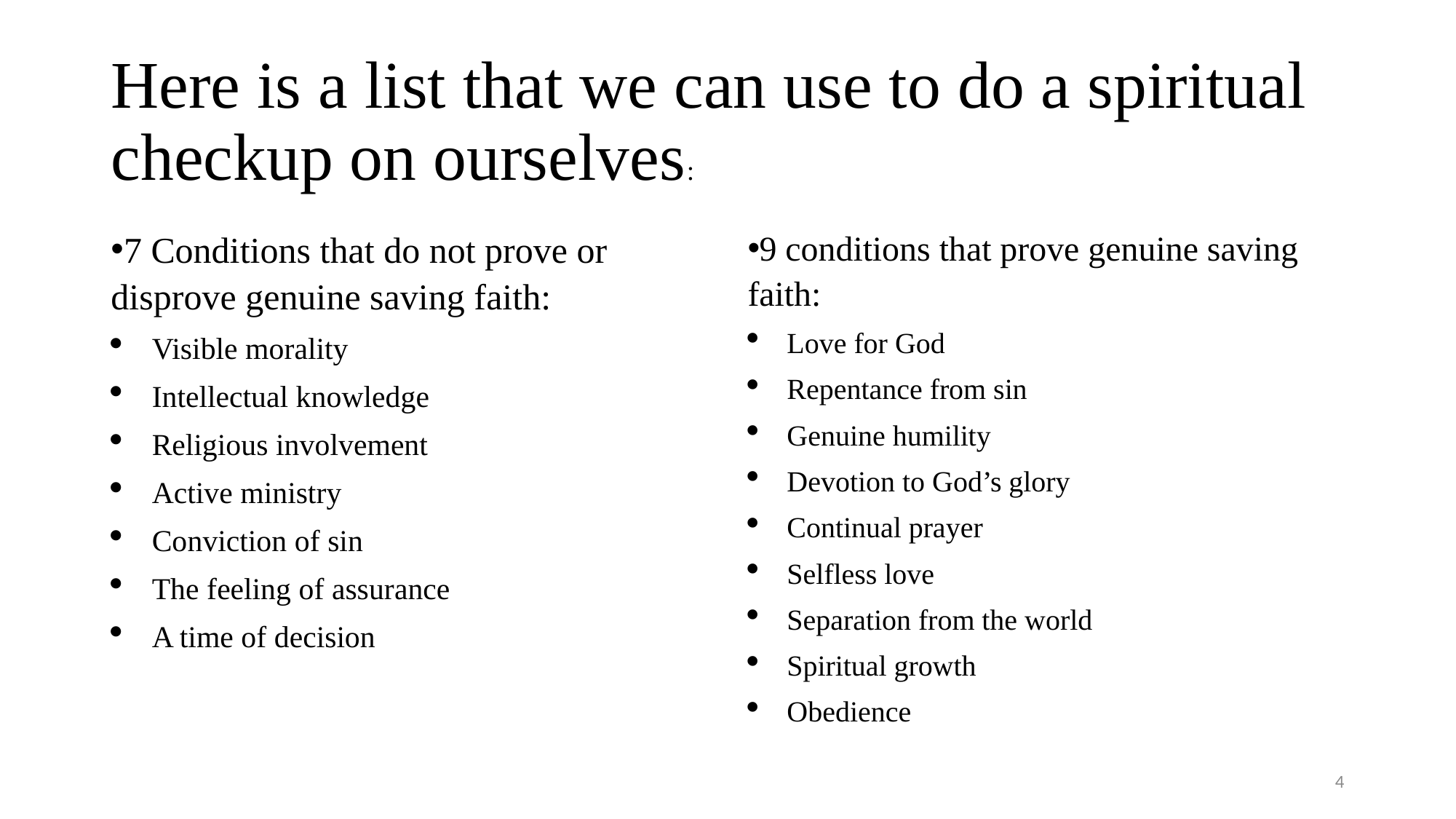

# Here is a list that we can use to do a spiritual checkup on ourselves:
7 Conditions that do not prove or disprove genuine saving faith:
Visible morality
Intellectual knowledge
Religious involvement
Active ministry
Conviction of sin
The feeling of assurance
A time of decision
9 conditions that prove genuine saving faith:
Love for God
Repentance from sin
Genuine humility
Devotion to God’s glory
Continual prayer
Selfless love
Separation from the world
Spiritual growth
Obedience
4